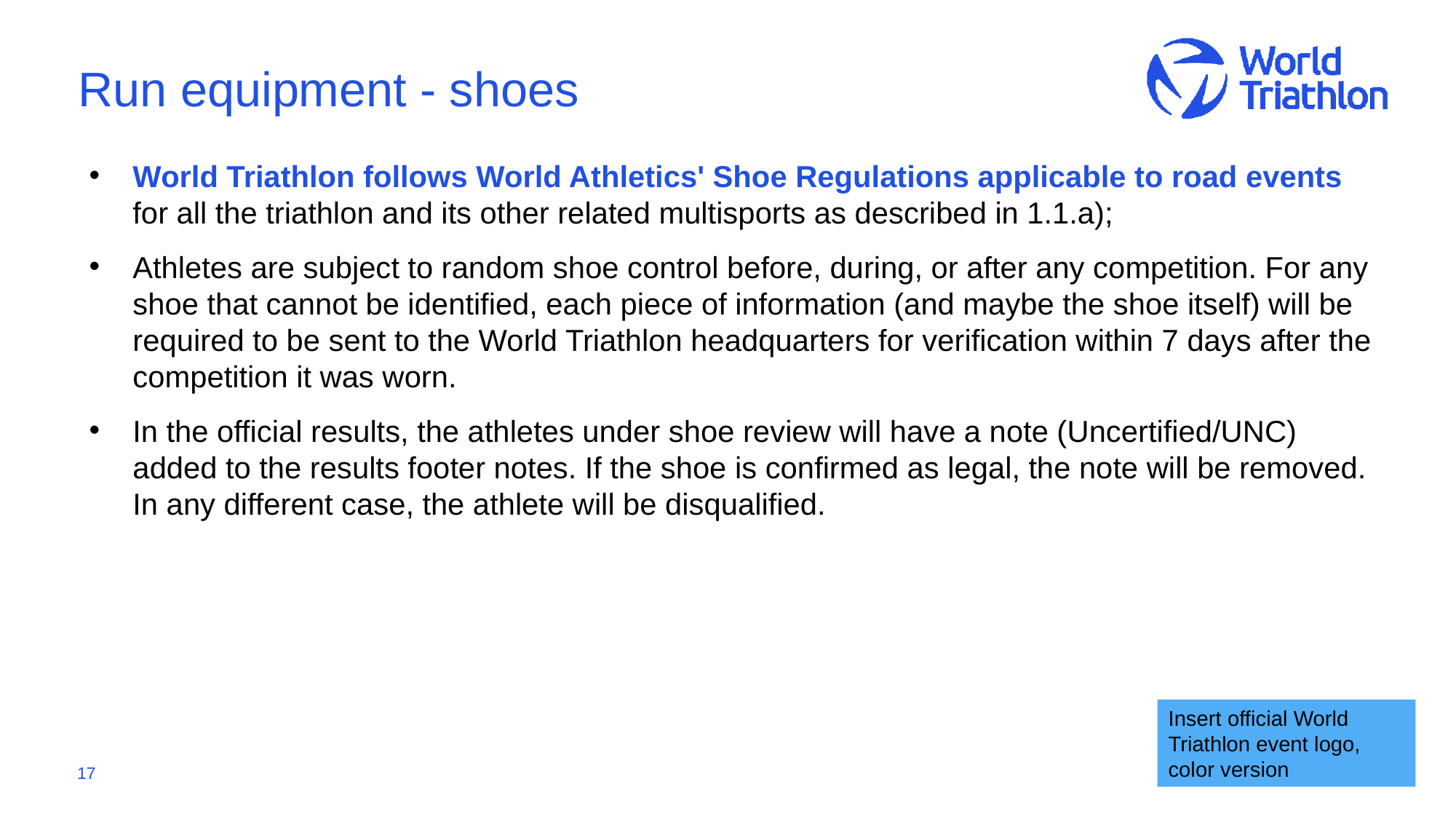

# Run equipment - shoes
World Triathlon follows World Athletics' Shoe Regulations applicable to road events for all the triathlon and its other related multisports as described in 1.1.a);
Athletes are subject to random shoe control before, during, or after any competition. For any shoe that cannot be identified, each piece of information (and maybe the shoe itself) will be required to be sent to the World Triathlon headquarters for verification within 7 days after the competition it was worn.
In the official results, the athletes under shoe review will have a note (Uncertified/UNC) added to the results footer notes. If the shoe is confirmed as legal, the note will be removed. In any different case, the athlete will be disqualified.
Insert official World Triathlon event logo,
color version
17